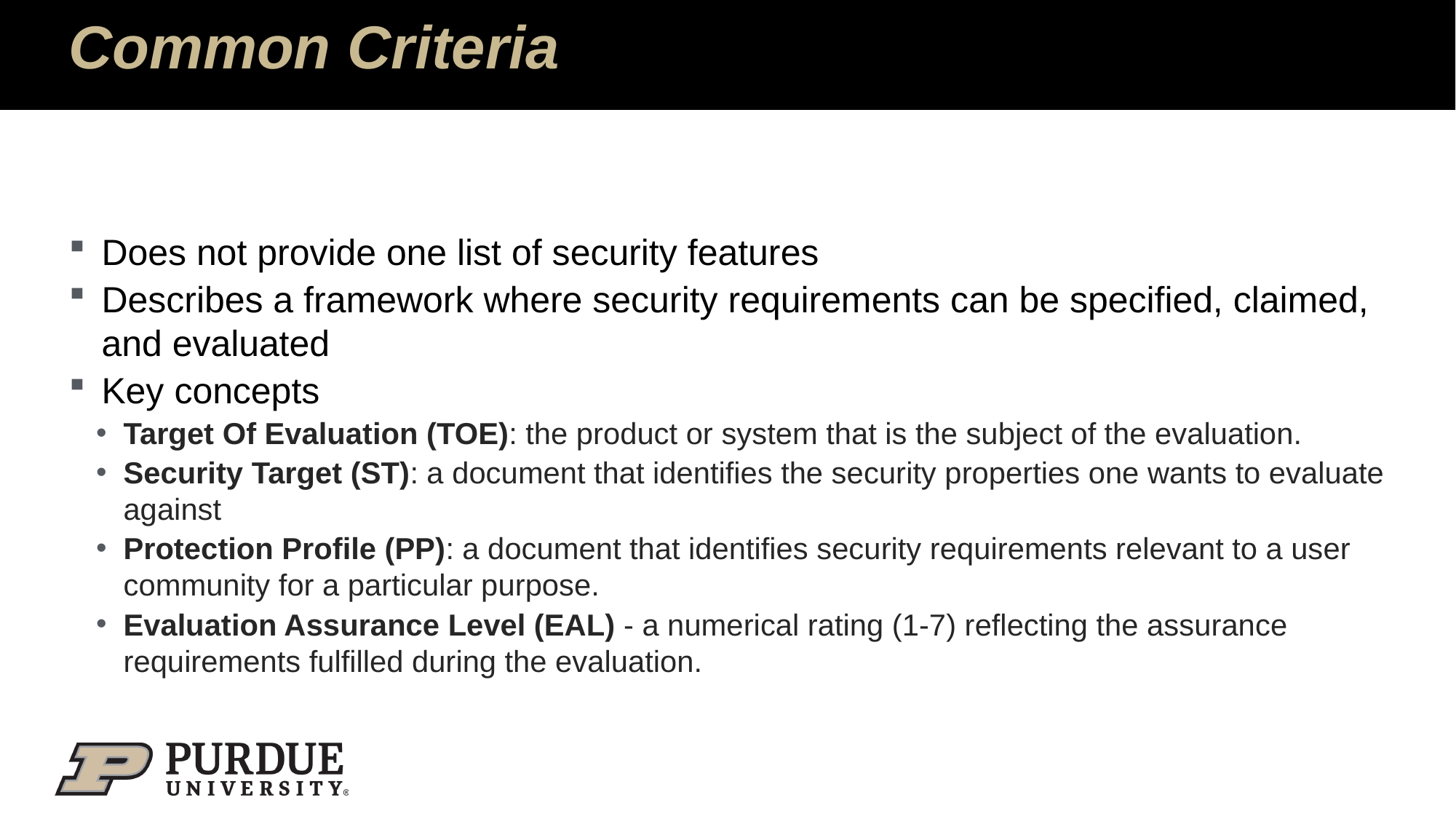

# Common Criteria

Does not provide one list of security features
Describes a framework where security requirements can be specified, claimed, and evaluated
Key concepts
Target Of Evaluation (TOE): the product or system that is the subject of the evaluation.
Security Target (ST): a document that identifies the security properties one wants to evaluate against
Protection Profile (PP): a document that identifies security requirements relevant to a user community for a particular purpose.
Evaluation Assurance Level (EAL) - a numerical rating (1-7) reflecting the assurance requirements fulfilled during the evaluation.